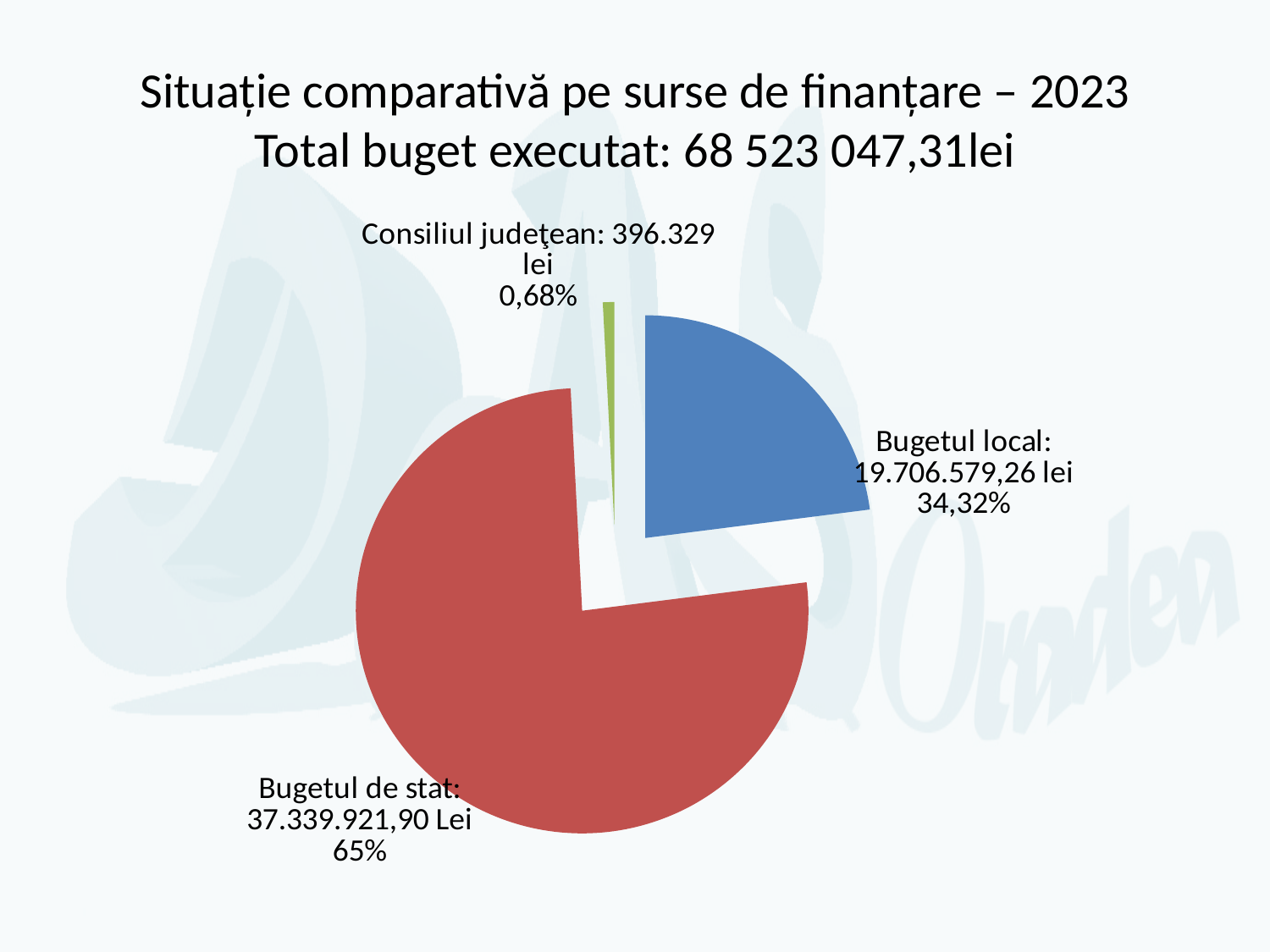

# Situaţie comparativă pe surse de finanţare – 2023 Total buget executat: 68 523 047,31lei

### Chart

| Category | Execuţie bugetară - Total: 52337674,39  lei | Procent |
|---|---|---|
| Bugetul local: 15732858,77 | 15732858.77 | 0.2295 |
| Bugetul de stat: 52234493,79 | 52234493.790000096 | 0.008100000000000005 |
| Consiliul judeţean:555694,75 | 555694.75 | 0.7624000000000006 |

### Chart

| Category | Execuţie bugetară - Total: 52337674,39  lei | Procent |
|---|---|---|
| Bugetul local:  | 0.0 | 0.2295 |
| Bugetul de stat: | 0.0 | 0.7624000000000006 |
| Consiliul judeţean: | 0.0 | 0.010000000000000005 |